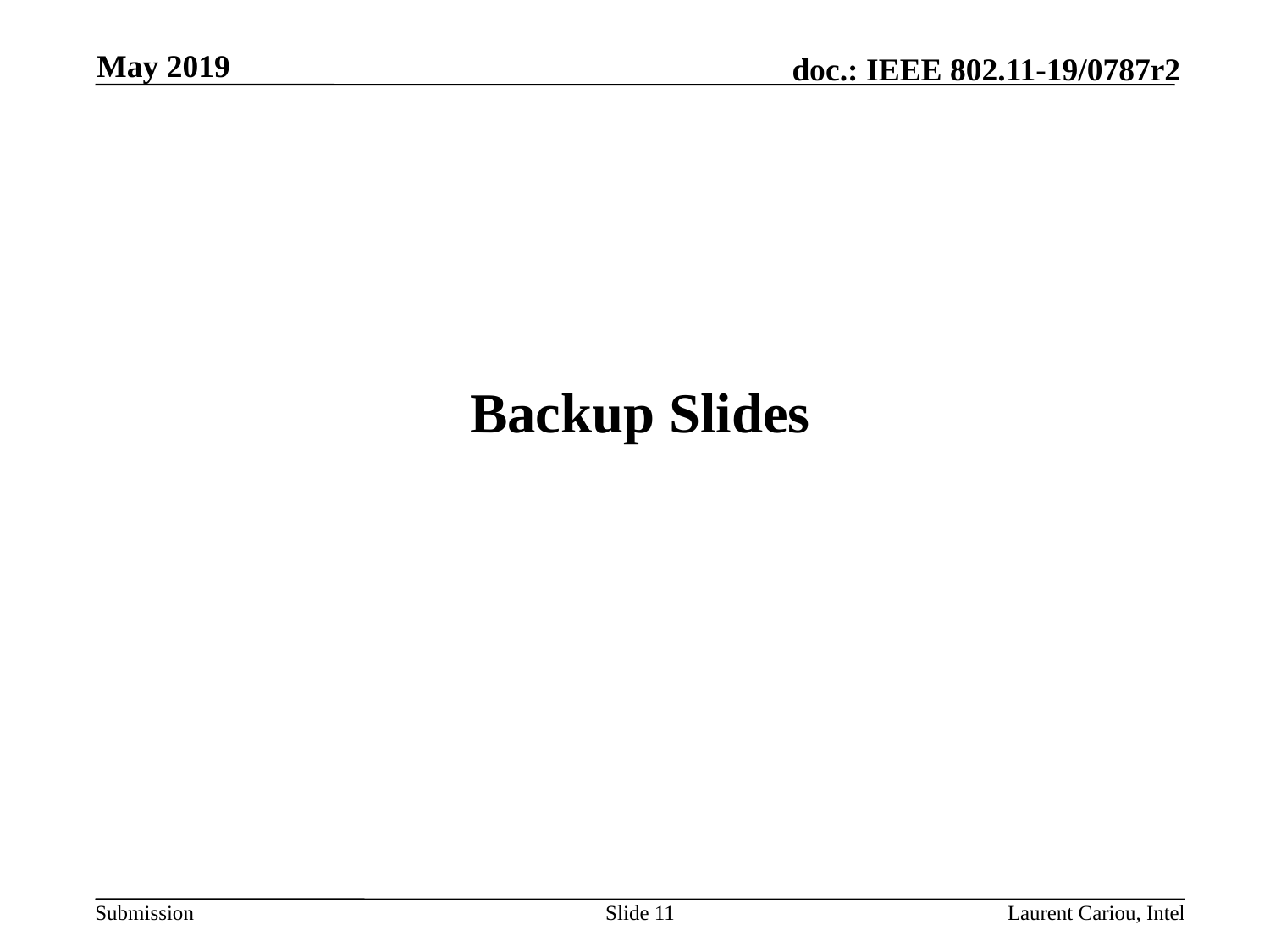

May 2019
# Backup Slides
Slide 11
Laurent Cariou, Intel